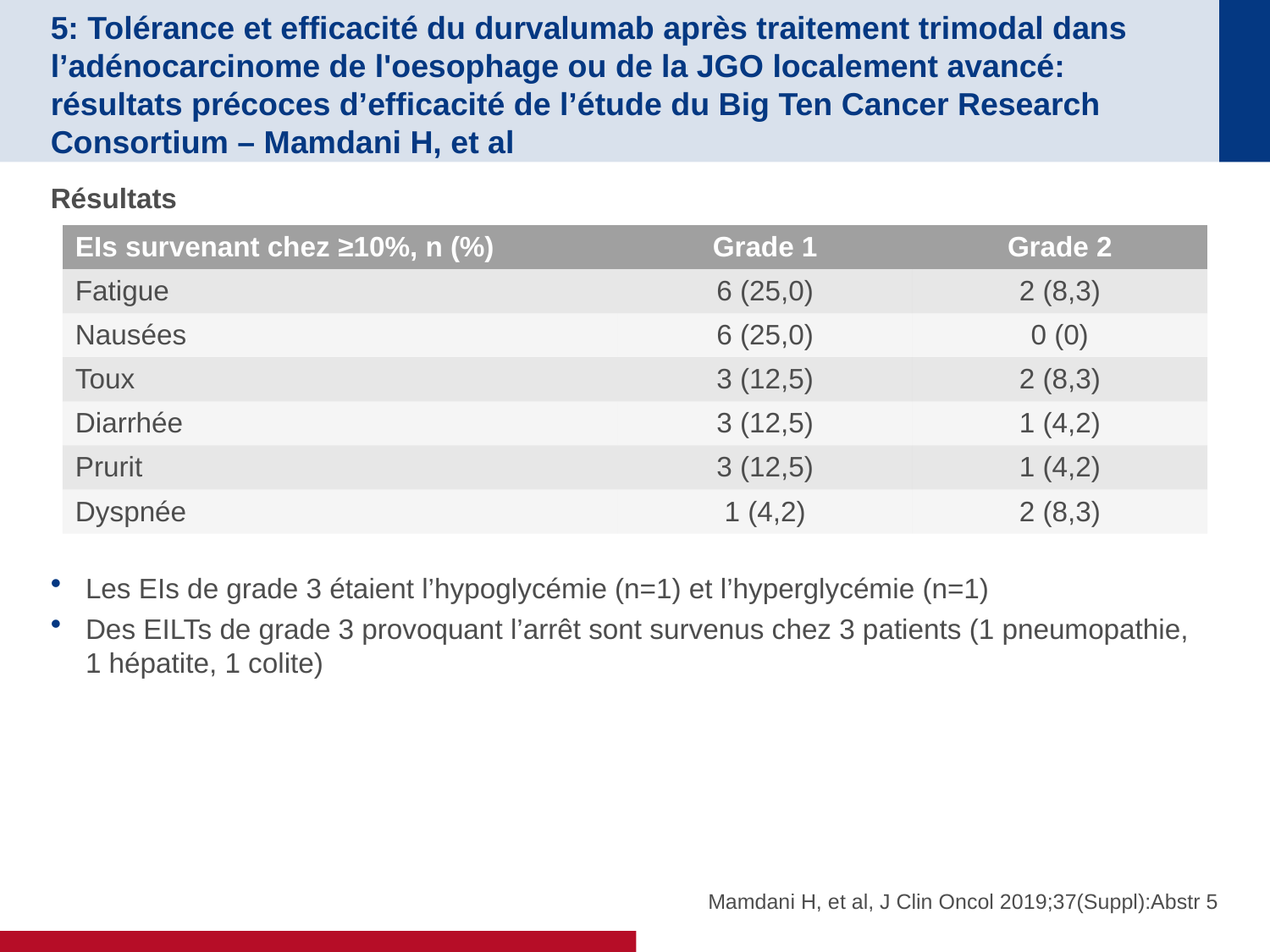

# 5: Tolérance et efficacité du durvalumab après traitement trimodal dans l’adénocarcinome de l'oesophage ou de la JGO localement avancé: résultats précoces d’efficacité de l’étude du Big Ten Cancer Research Consortium – Mamdani H, et al
Résultats
Les EIs de grade 3 étaient l’hypoglycémie (n=1) et l’hyperglycémie (n=1)
Des EILTs de grade 3 provoquant l’arrêt sont survenus chez 3 patients (1 pneumopathie,
1 hépatite, 1 colite)

| EIs survenant chez ≥10%, n (%) | Grade 1 | Grade 2 |
| --- | --- | --- |
| Fatigue | 6 (25,0) | 2 (8,3) |
| Nausées | 6 (25,0) | 0 (0) |
| Toux | 3 (12,5) | 2 (8,3) |
| Diarrhée | 3 (12,5) | 1 (4,2) |
| Prurit | 3 (12,5) | 1 (4,2) |
| Dyspnée | 1 (4,2) | 2 (8,3) |
Mamdani H, et al, J Clin Oncol 2019;37(Suppl):Abstr 5